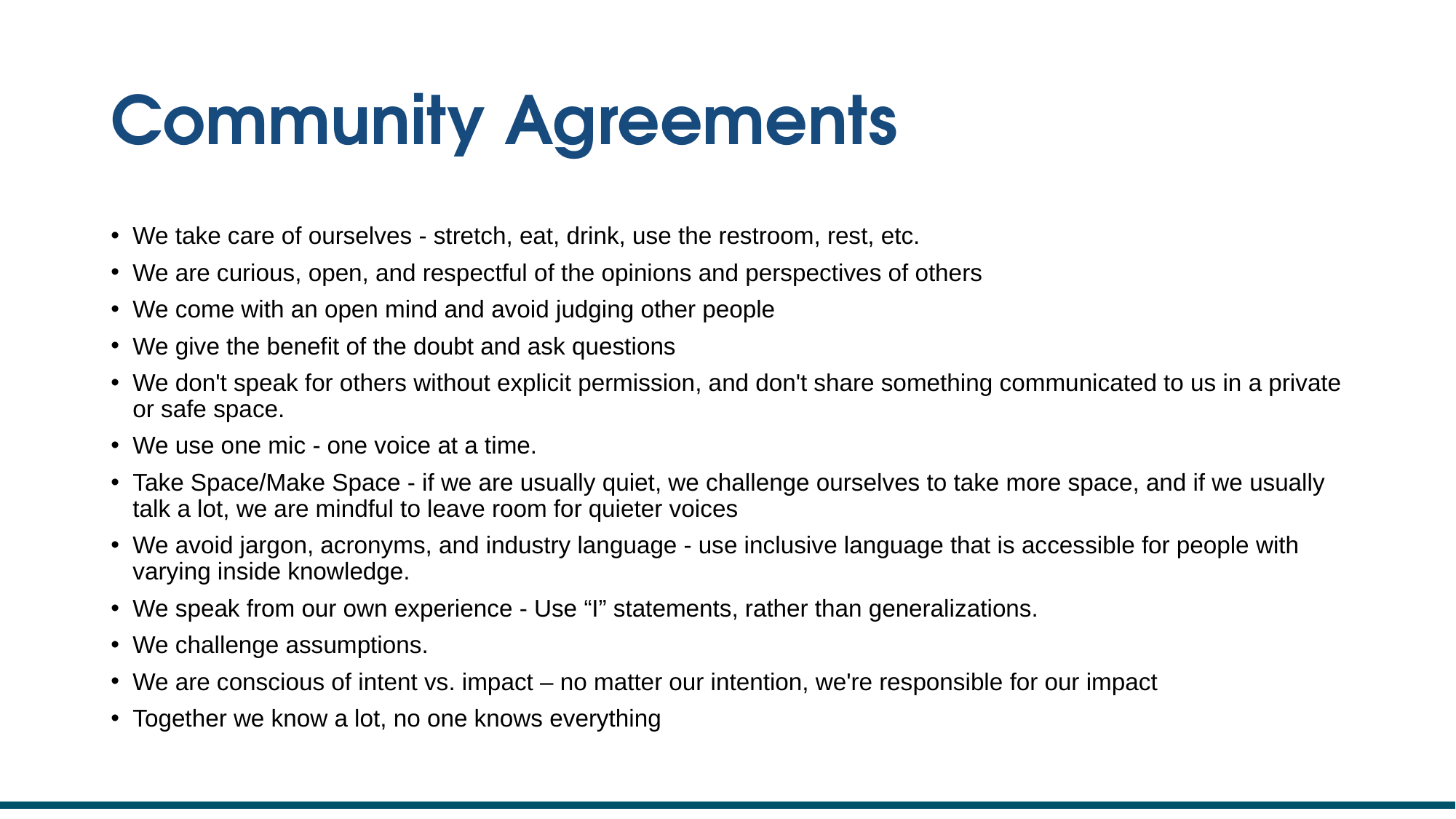

# Community Agreements
We take care of ourselves - stretch, eat, drink, use the restroom, rest, etc.
We are curious, open, and respectful of the opinions and perspectives of others
We come with an open mind and avoid judging other people
We give the benefit of the doubt and ask questions
We don't speak for others without explicit permission, and don't share something communicated to us in a private or safe space.
We use one mic - one voice at a time.
Take Space/Make Space - if we are usually quiet, we challenge ourselves to take more space, and if we usually talk a lot, we are mindful to leave room for quieter voices
We avoid jargon, acronyms, and industry language - use inclusive language that is accessible for people with varying inside knowledge.
We speak from our own experience - Use “I” statements, rather than generalizations.
We challenge assumptions.
We are conscious of intent vs. impact – no matter our intention, we're responsible for our impact
Together we know a lot, no one knows everything